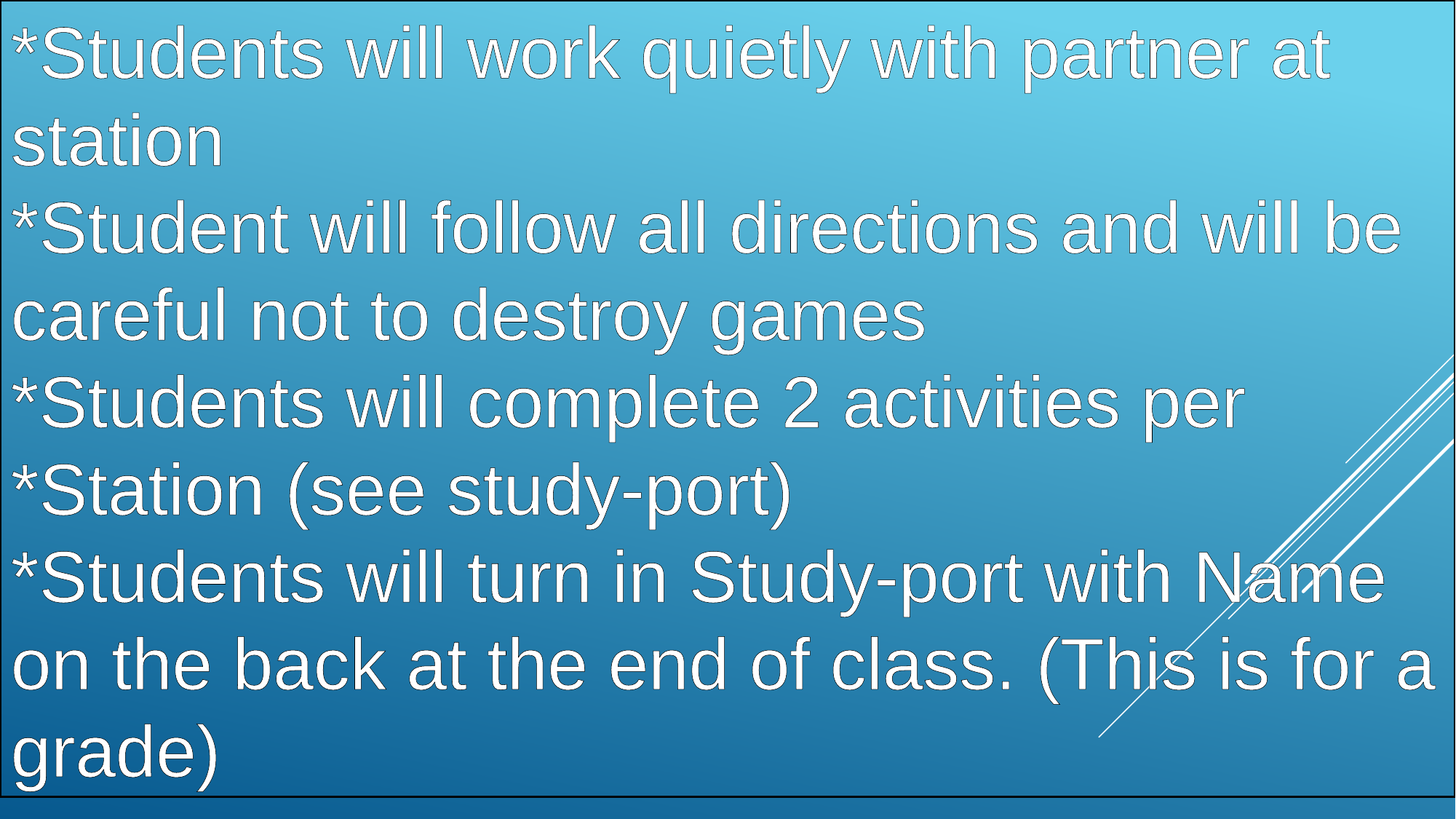

*Students will work quietly with partner at station
*Student will follow all directions and will be careful not to destroy games
*Students will complete 2 activities per *Station (see study-port)
*Students will turn in Study-port with Name on the back at the end of class. (This is for a grade)